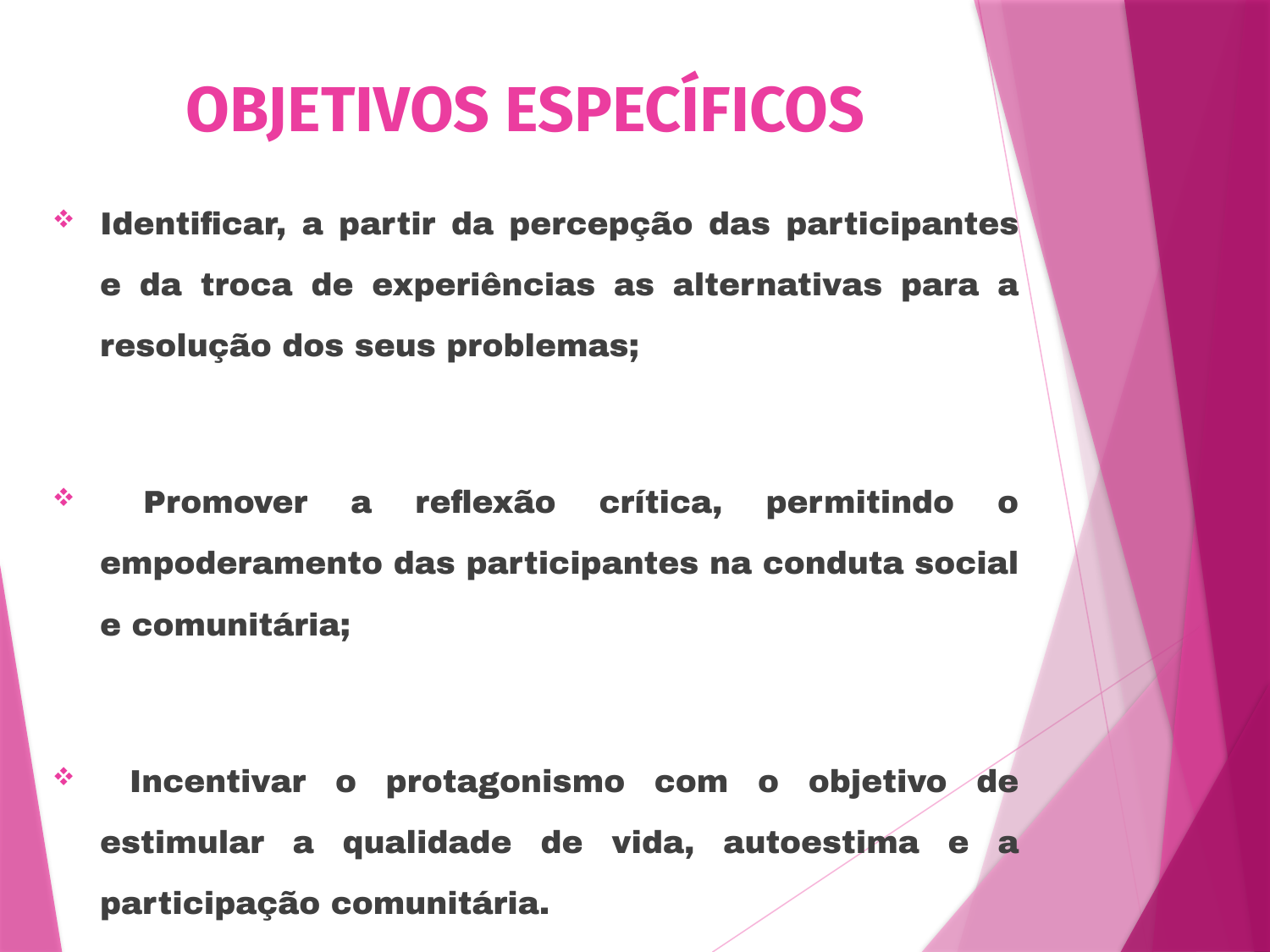

# OBJETIVOS ESPECÍFICOS
Identificar, a partir da percepção das participantes e da troca de experiências as alternativas para a resolução dos seus problemas;

 Promover a reflexão crítica, permitindo o empoderamento das participantes na conduta social e comunitária;

 Incentivar o protagonismo com o objetivo de estimular a qualidade de vida, autoestima e a participação comunitária.